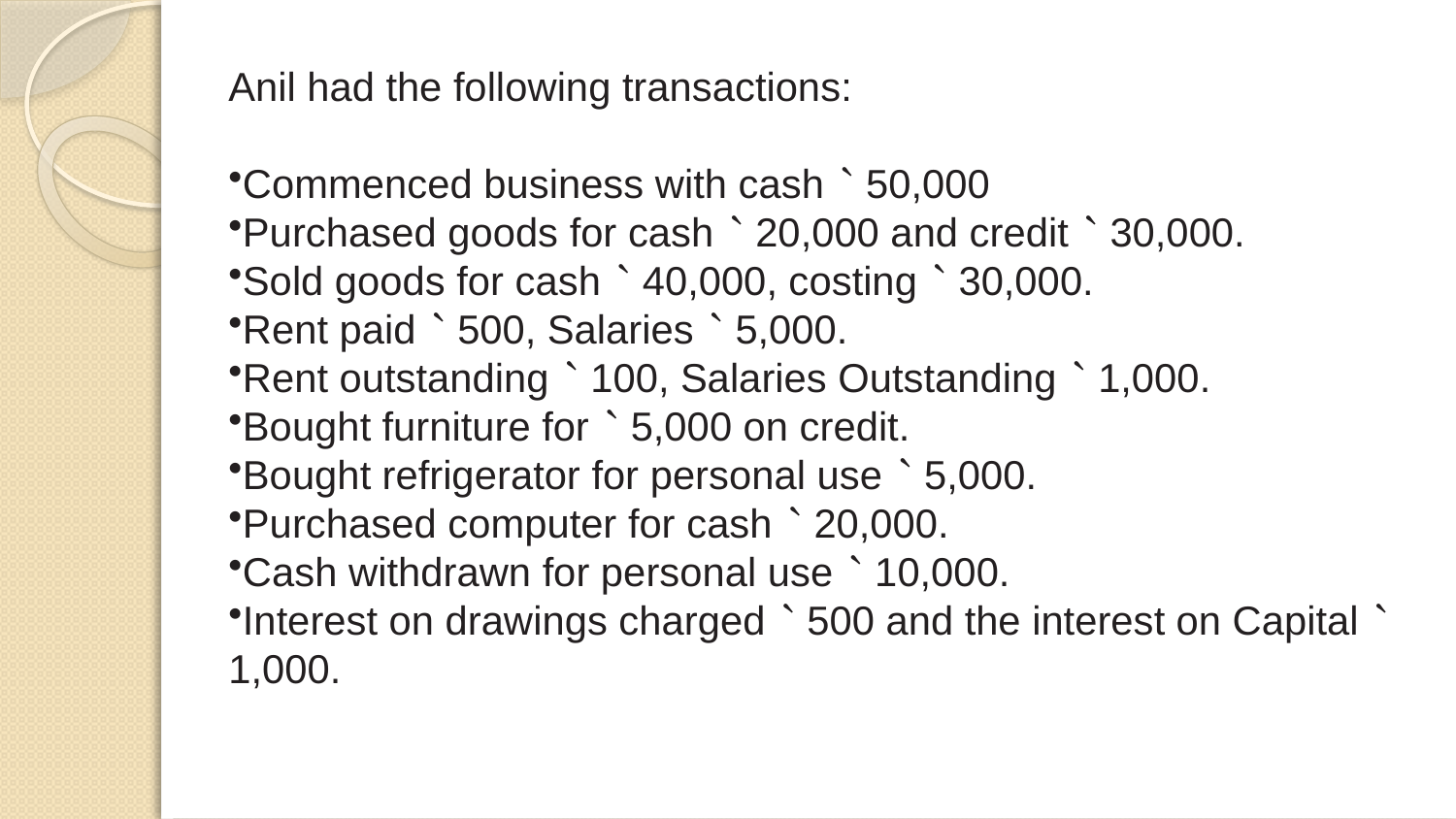

Anil had the following transactions:

Commenced business with cash ` 50,000
Purchased goods for cash ` 20,000 and credit ` 30,000.
Sold goods for cash ` 40,000, costing ` 30,000.
Rent paid ` 500, Salaries ` 5,000.
Rent outstanding ` 100, Salaries Outstanding ` 1,000.
Bought furniture for ` 5,000 on credit.
Bought refrigerator for personal use ` 5,000.
Purchased computer for cash ` 20,000.
Cash withdrawn for personal use ` 10,000.
Interest on drawings charged ` 500 and the interest on Capital ` 1,000.